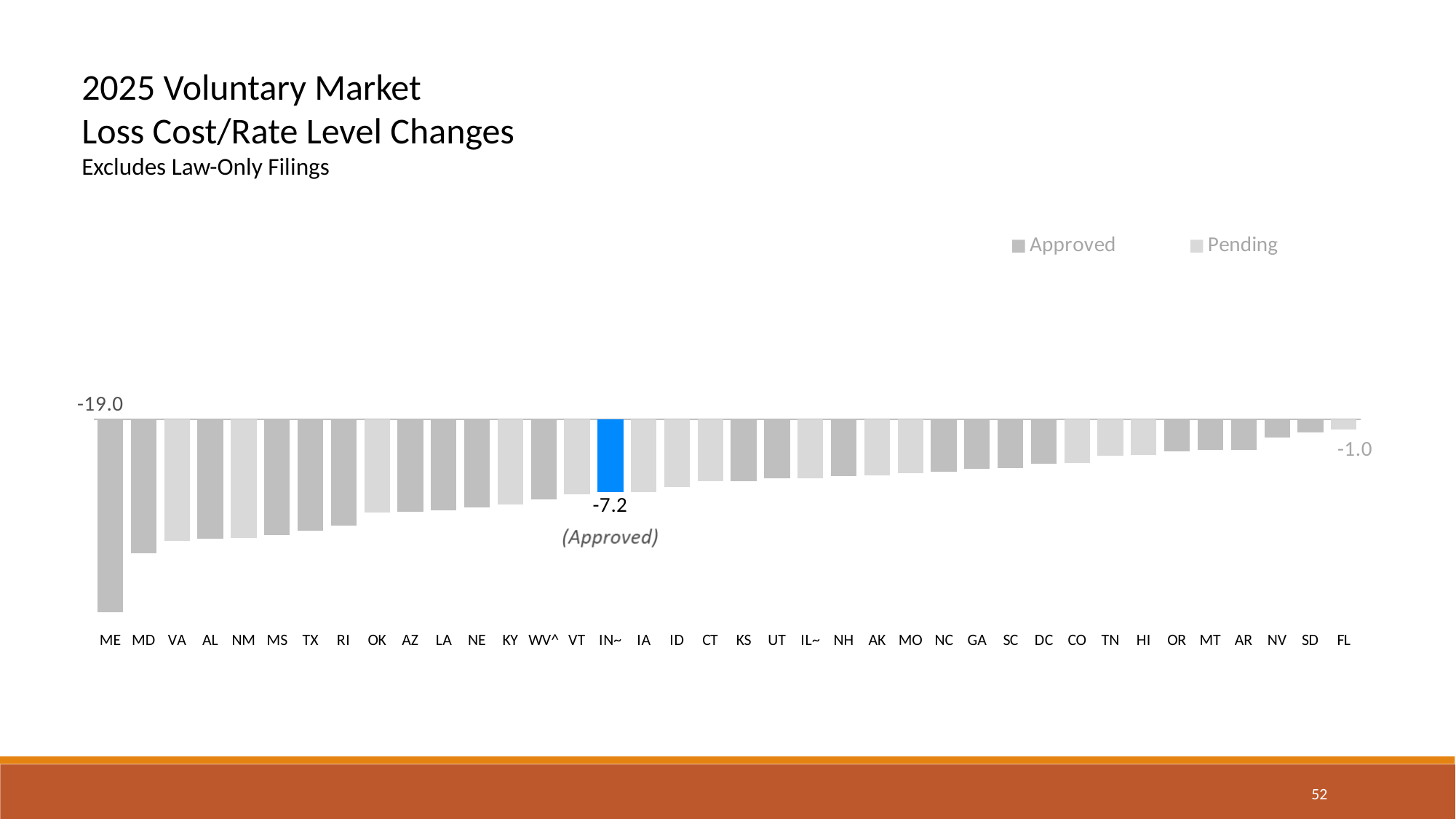

2025 Voluntary Market
Loss Cost/Rate Level Changes
Excludes Law-Only Filings

### Chart

| Category | Approved | Pending | Labels |
|---|---|---|---|
| ME | -19.0 | None | -19.0 |
| MD | -13.2 | None | None |
| VA | None | -12.0 | None |
| AL | -11.8 | None | None |
| NM | None | -11.7 | None |
| MS | -11.4 | None | None |
| TX | -11.0 | None | None |
| RI | -10.5 | None | None |
| OK | None | -9.2 | None |
| AZ | -9.1 | None | None |
| LA | -9.0 | None | None |
| NE | -8.7 | None | None |
| KY | None | -8.4 | None |
| WV^ | -7.9 | None | None |
| VT | None | -7.4 | None |
| IN~ | None | -7.2 | None |
| IA | None | -7.2 | None |
| ID | None | -6.7 | -6.7 |
| CT | None | -6.1 | None |
| KS | None | -6.1 | None |
| UT | -5.8 | None | None |
| IL~ | None | -5.8 | None |
| NH | -5.6 | None | None |
| AK | None | -5.5 | None |
| MO | None | -5.3 | None |
| NC | -5.2 | None | None |
| GA | -4.9 | None | None |
| SC | -4.8 | None | None |
| DC | -4.4 | None | None |
| CO | None | -4.3 | None |
| TN | None | -3.6 | None |
| HI | None | -3.5 | None |
| OR | -3.2 | None | None |
| MT | -3.0 | None | None |
| AR | -3.0 | None | None |
| NV | -1.8 | None | None |
| SD | -1.3 | None | None |
| FL | None | -1.0 | -1.0 |
52